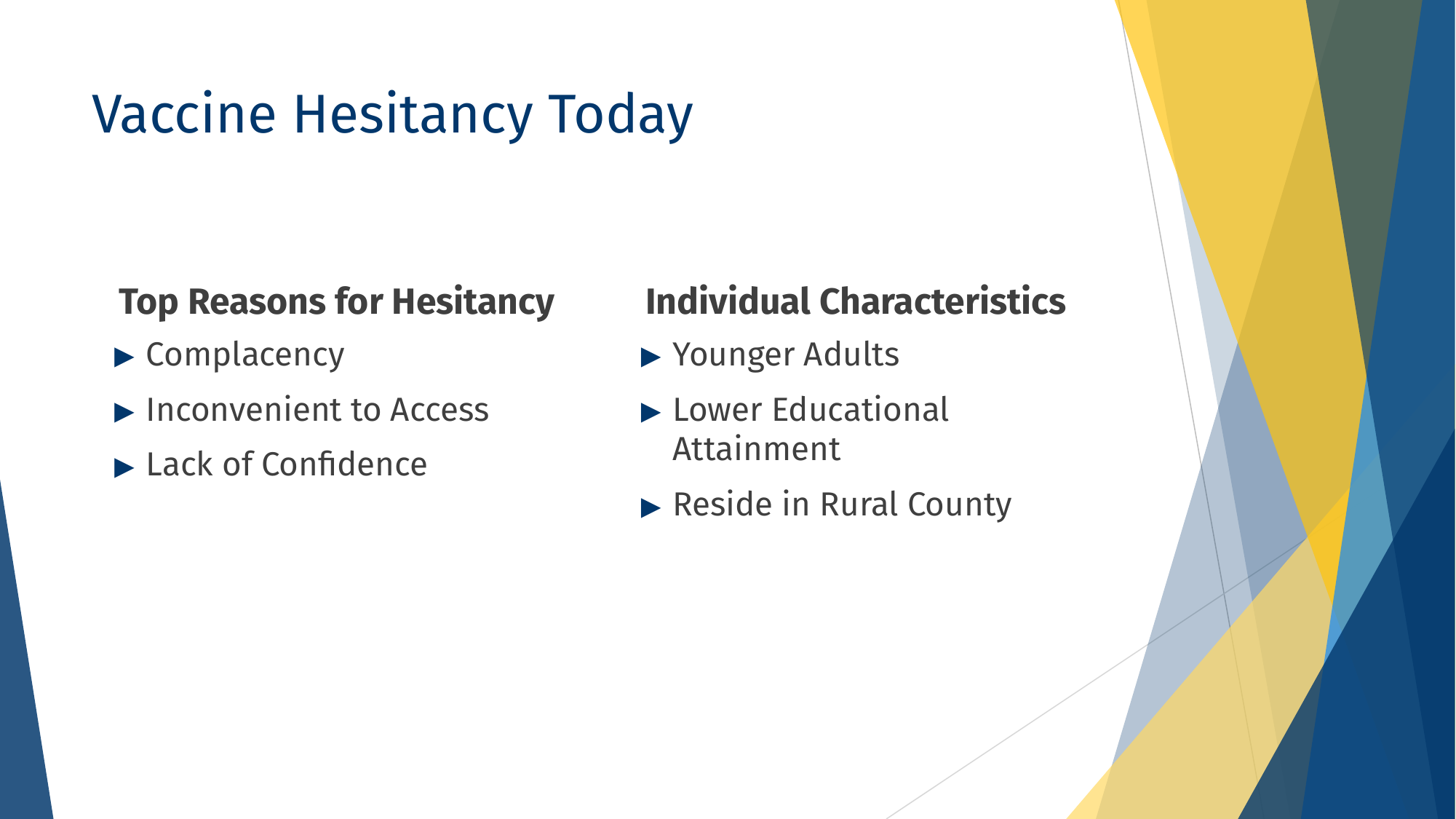

# Vaccine Hesitancy Today
Top Reasons for Hesitancy
Individual Characteristics
Complacency
Inconvenient to Access
Lack of Confidence

Younger Adults
Lower Educational Attainment
Reside in Rural County